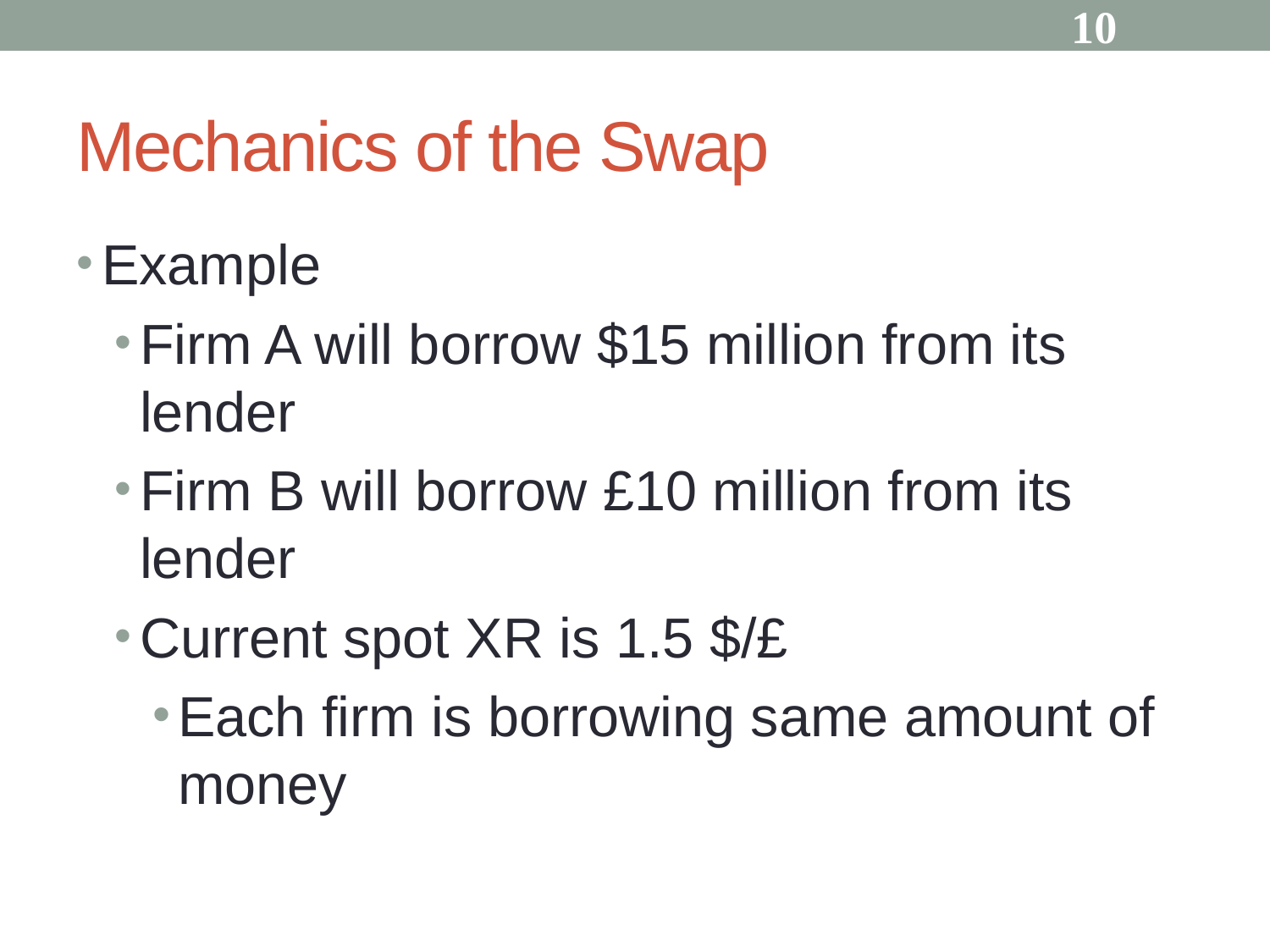

10
# Mechanics of the Swap
Example
Firm A will borrow $15 million from its lender
Firm B will borrow £10 million from its lender
Current spot XR is 1.5 $/£
Each firm is borrowing same amount of money